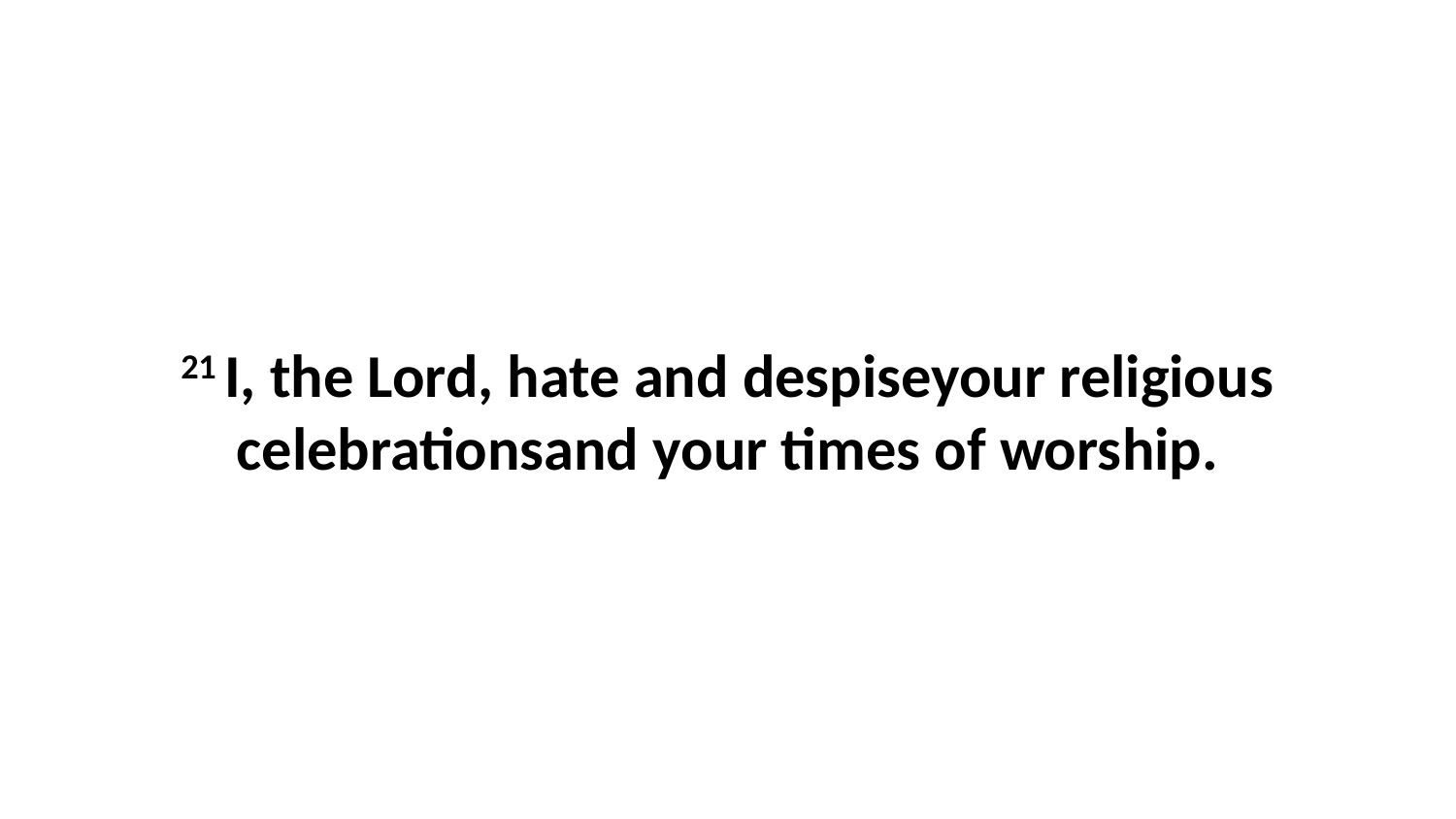

21 I, the Lord, hate and despiseyour religious celebrationsand your times of worship.